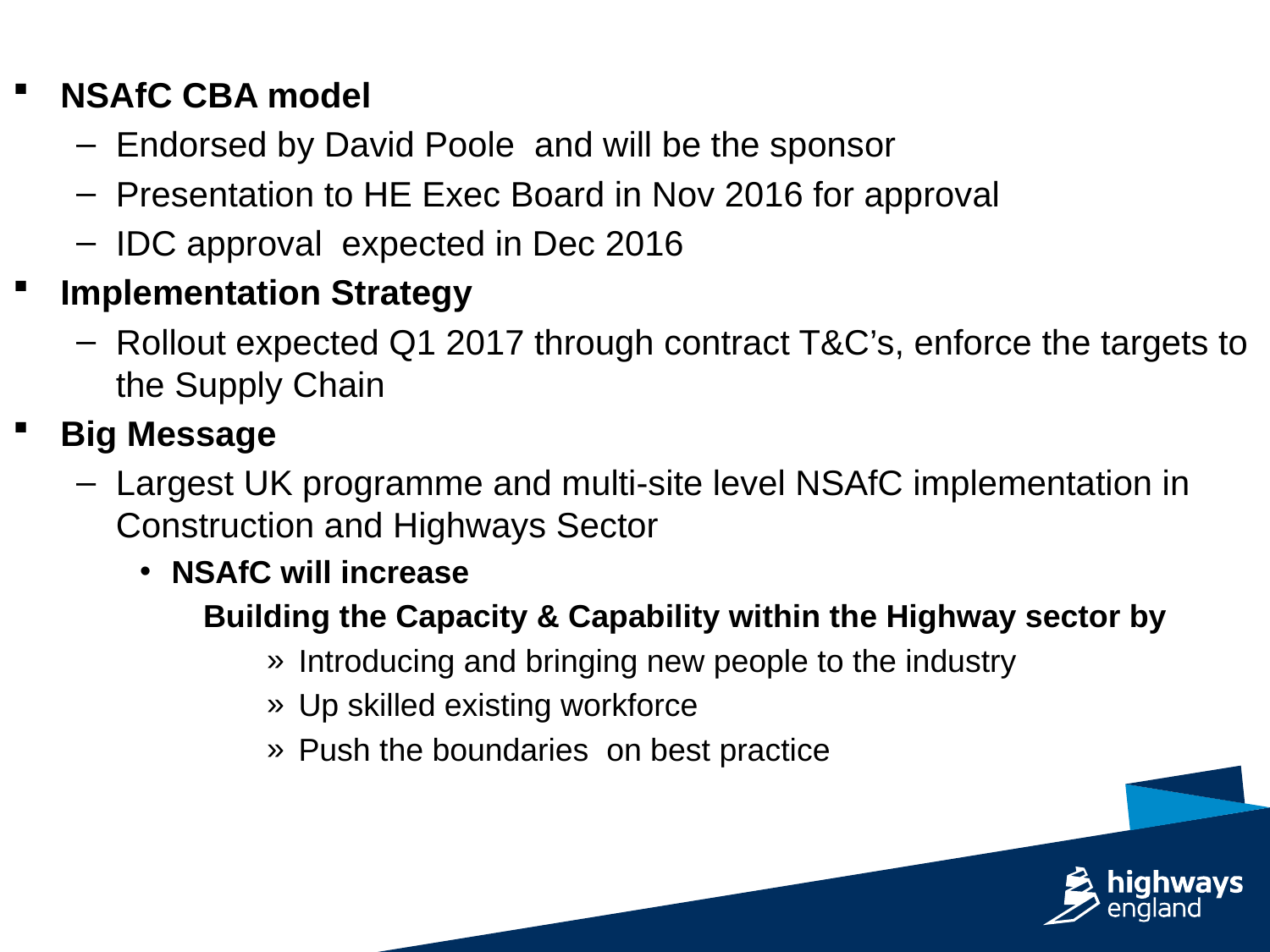

NSAfC CBA model
Endorsed by David Poole  and will be the sponsor
Presentation to HE Exec Board in Nov 2016 for approval
IDC approval  expected in Dec 2016
Implementation Strategy
Rollout expected Q1 2017 through contract T&C’s, enforce the targets to the Supply Chain
Big Message
Largest UK programme and multi-site level NSAfC implementation in Construction and Highways Sector
NSAfC will increase
Building the Capacity & Capability within the Highway sector by
Introducing and bringing new people to the industry
Up skilled existing workforce
Push the boundaries  on best practice